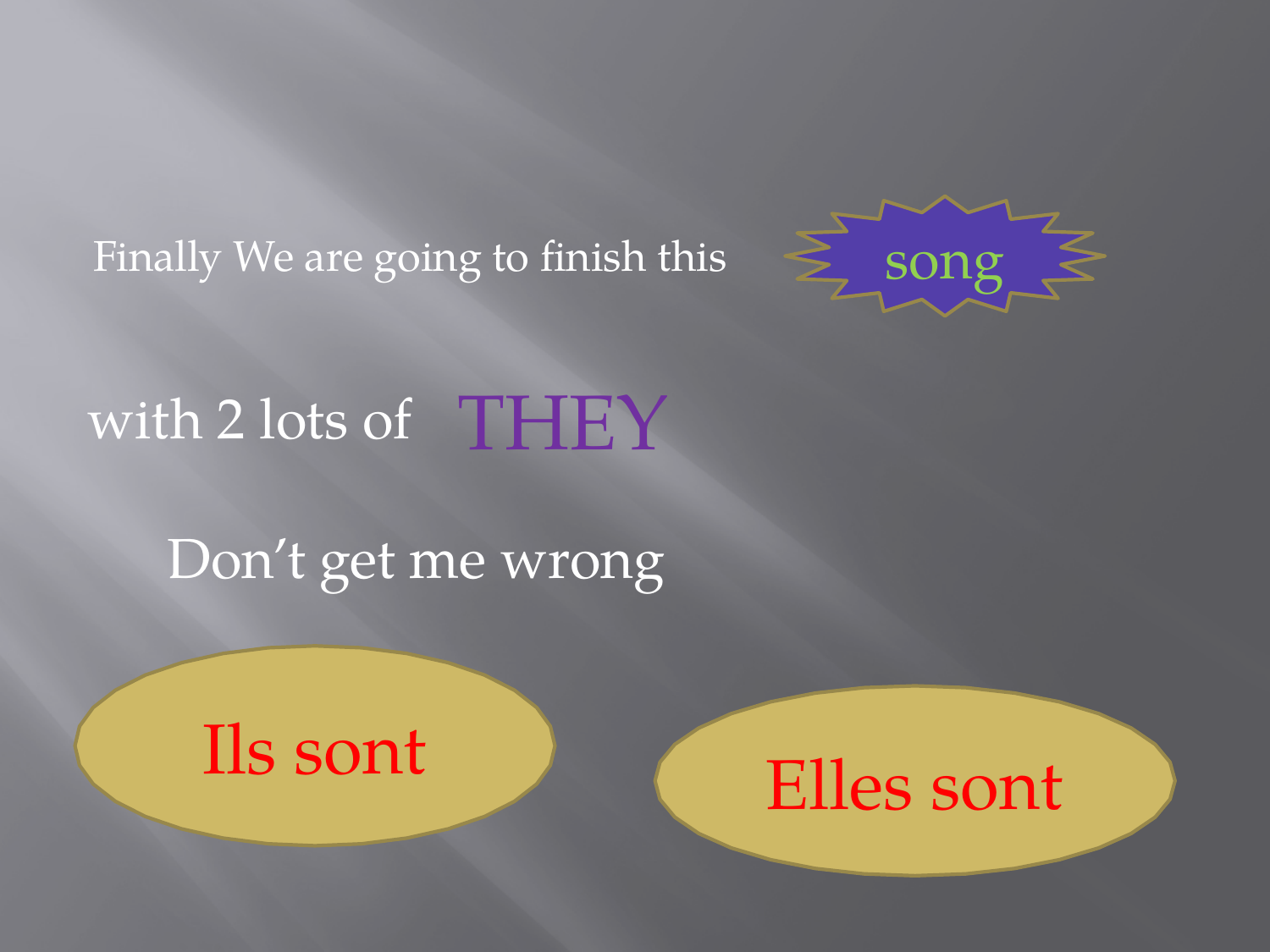

#
song
Finally We are going to finish this
THEY
with 2 lots of
Don’t get me wrong
Ils sont
Elles sont